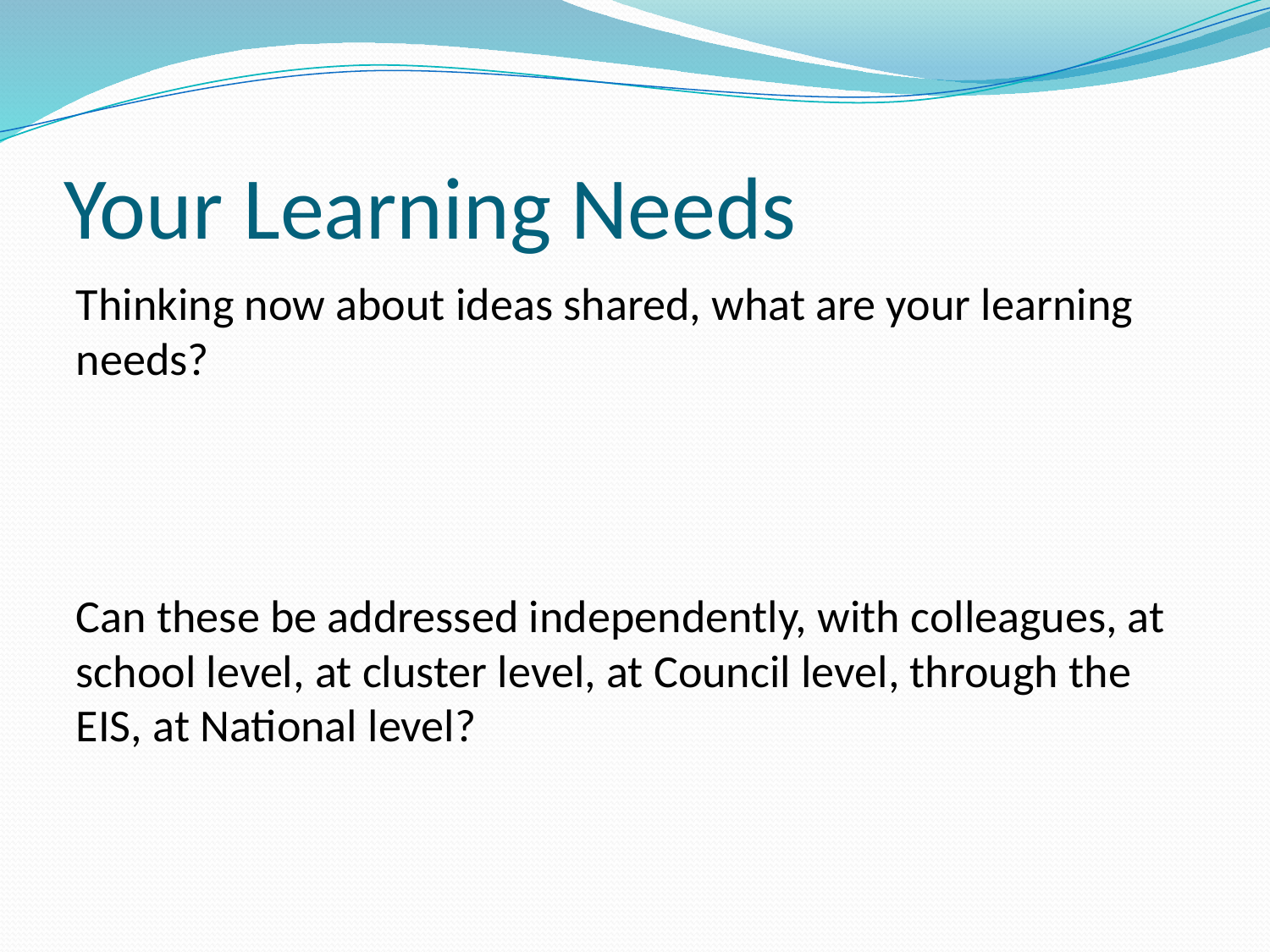

# Your Learning Needs
Thinking now about ideas shared, what are your learning needs?

Can these be addressed independently, with colleagues, at school level, at cluster level, at Council level, through the EIS, at National level?